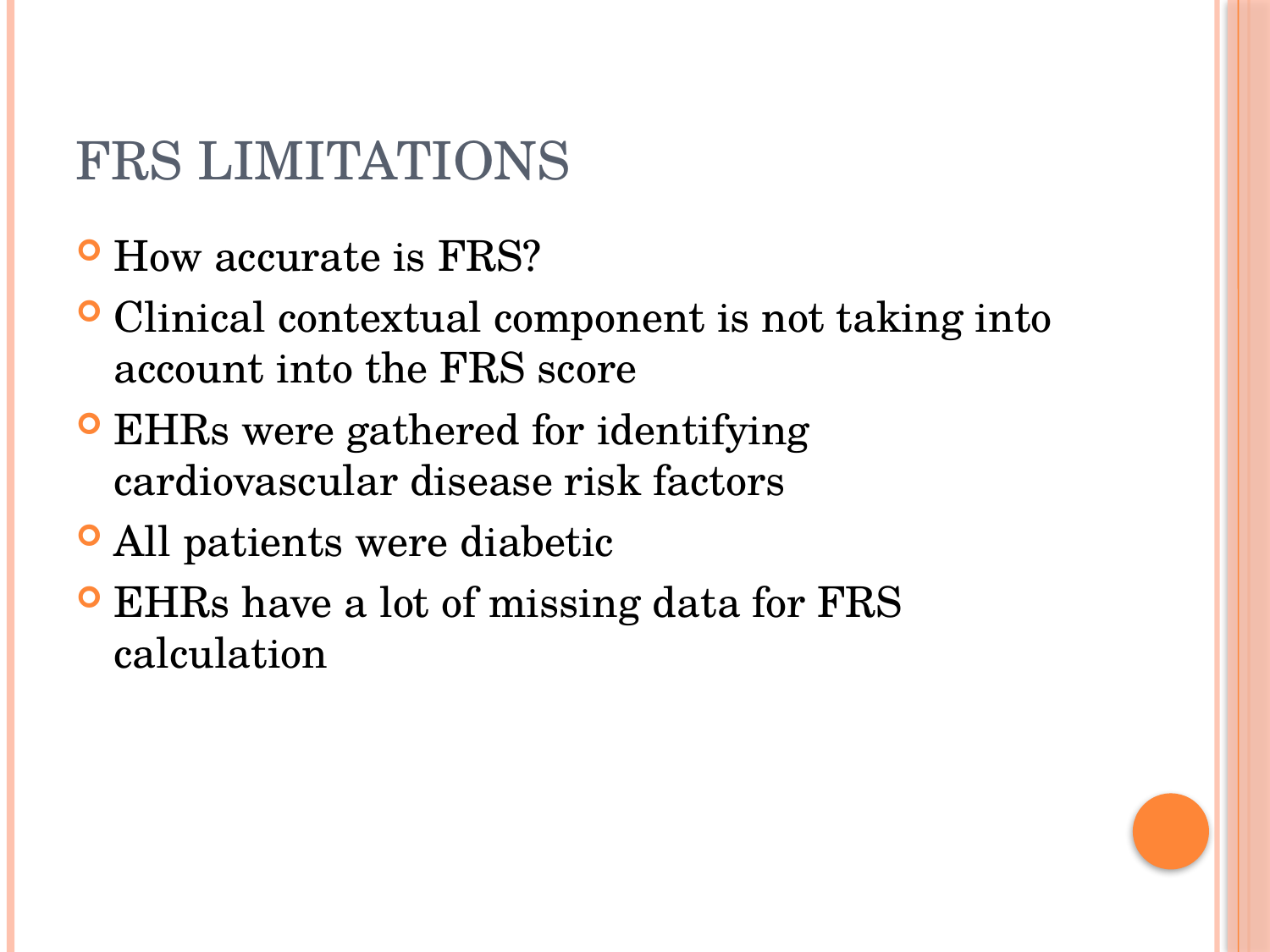

# FRS Limitations
How accurate is FRS?
Clinical contextual component is not taking into account into the FRS score
EHRs were gathered for identifying cardiovascular disease risk factors
All patients were diabetic
EHRs have a lot of missing data for FRS  calculation